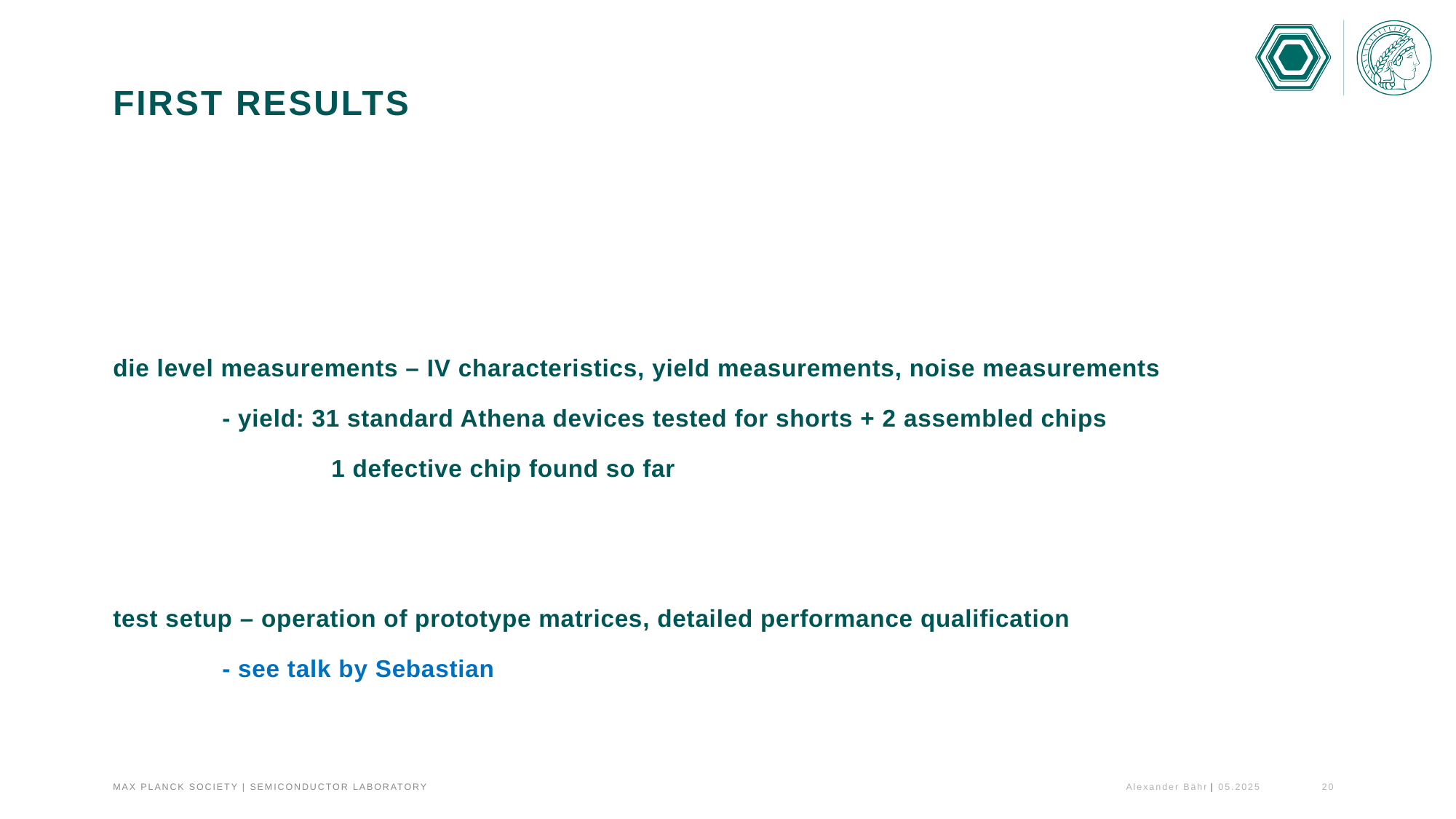

# First results

die level measurements – IV characteristics, yield measurements, noise measurements
	- yield: 31 standard Athena devices tested for shorts + 2 assembled chips
		1 defective chip found so far

test setup – operation of prototype matrices, detailed performance qualification
	- see talk by Sebastian
Alexander Bähr
05.2025
20